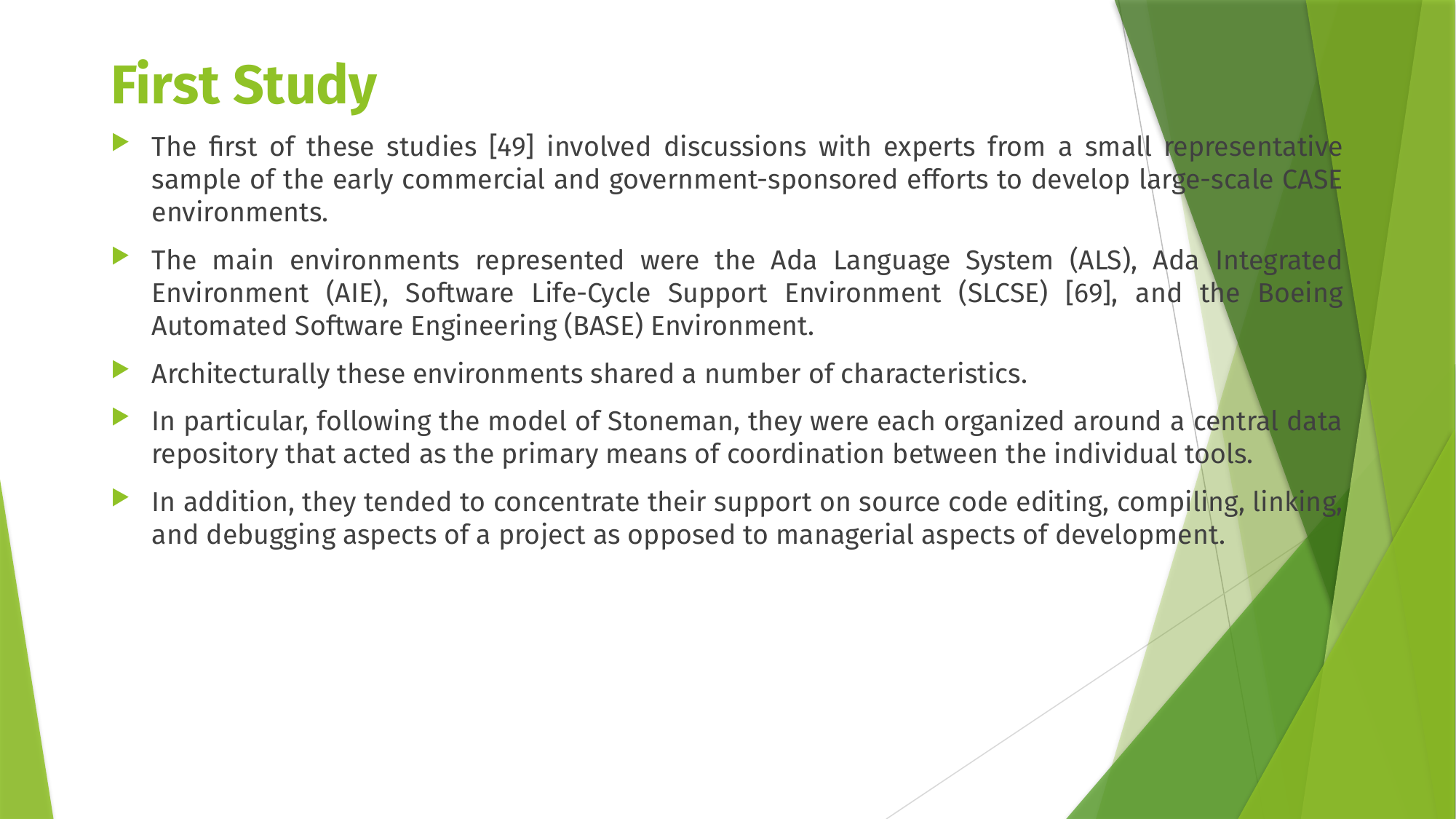

# First Study
The first of these studies [49] involved discussions with experts from a small representative sample of the early commercial and government-sponsored efforts to develop large-scale CASE environments.
The main environments represented were the Ada Language System (ALS), Ada Integrated Environment (AIE), Software Life-Cycle Support Environment (SLCSE) [69], and the Boeing Automated Software Engineering (BASE) Environment.
Architecturally these environments shared a number of characteristics.
In particular, following the model of Stoneman, they were each organized around a central data repository that acted as the primary means of coordination between the individual tools.
In addition, they tended to concentrate their support on source code editing, compiling, linking, and debugging aspects of a project as opposed to managerial aspects of development.